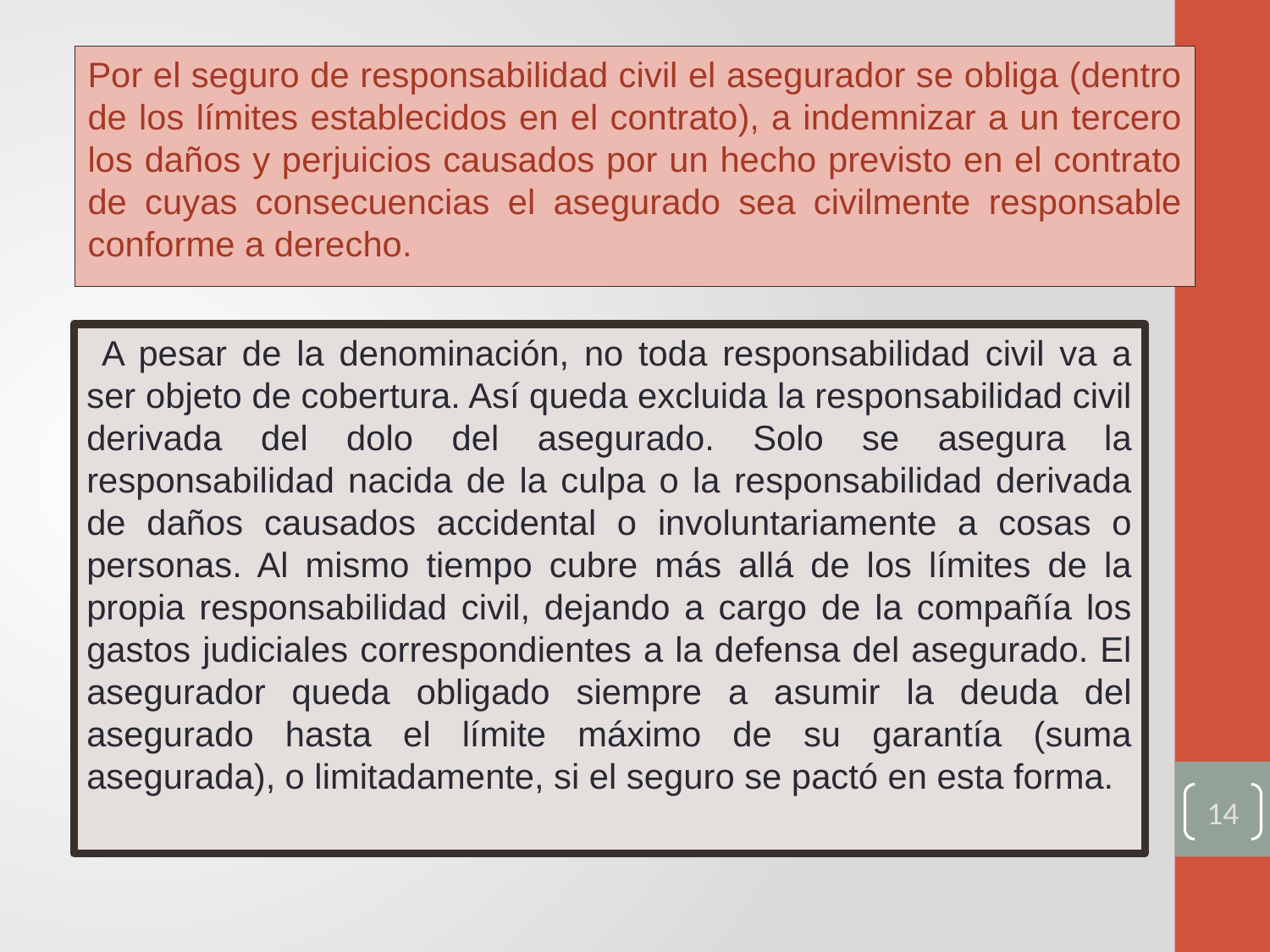

Por el seguro de responsabilidad civil el asegurador se obliga (dentro de los límites establecidos en el contrato), a indemnizar a un tercero los daños y perjuicios causados por un hecho previsto en el contrato de cuyas consecuencias el asegurado sea civilmente responsable conforme a derecho.
 A pesar de la denominación, no toda responsabilidad civil va a ser objeto de cobertura. Así queda excluida la responsabilidad civil derivada del dolo del asegurado. Solo se asegura la responsabilidad nacida de la culpa o la responsabilidad derivada de daños causados accidental o involuntariamente a cosas o personas. Al mismo tiempo cubre más allá de los límites de la propia responsabilidad civil, dejando a cargo de la compañía los gastos judiciales correspondientes a la defensa del asegurado. El asegurador queda obligado siempre a asumir la deuda del asegurado hasta el límite máximo de su garantía (suma asegurada), o limitadamente, si el seguro se pactó en esta forma.

14